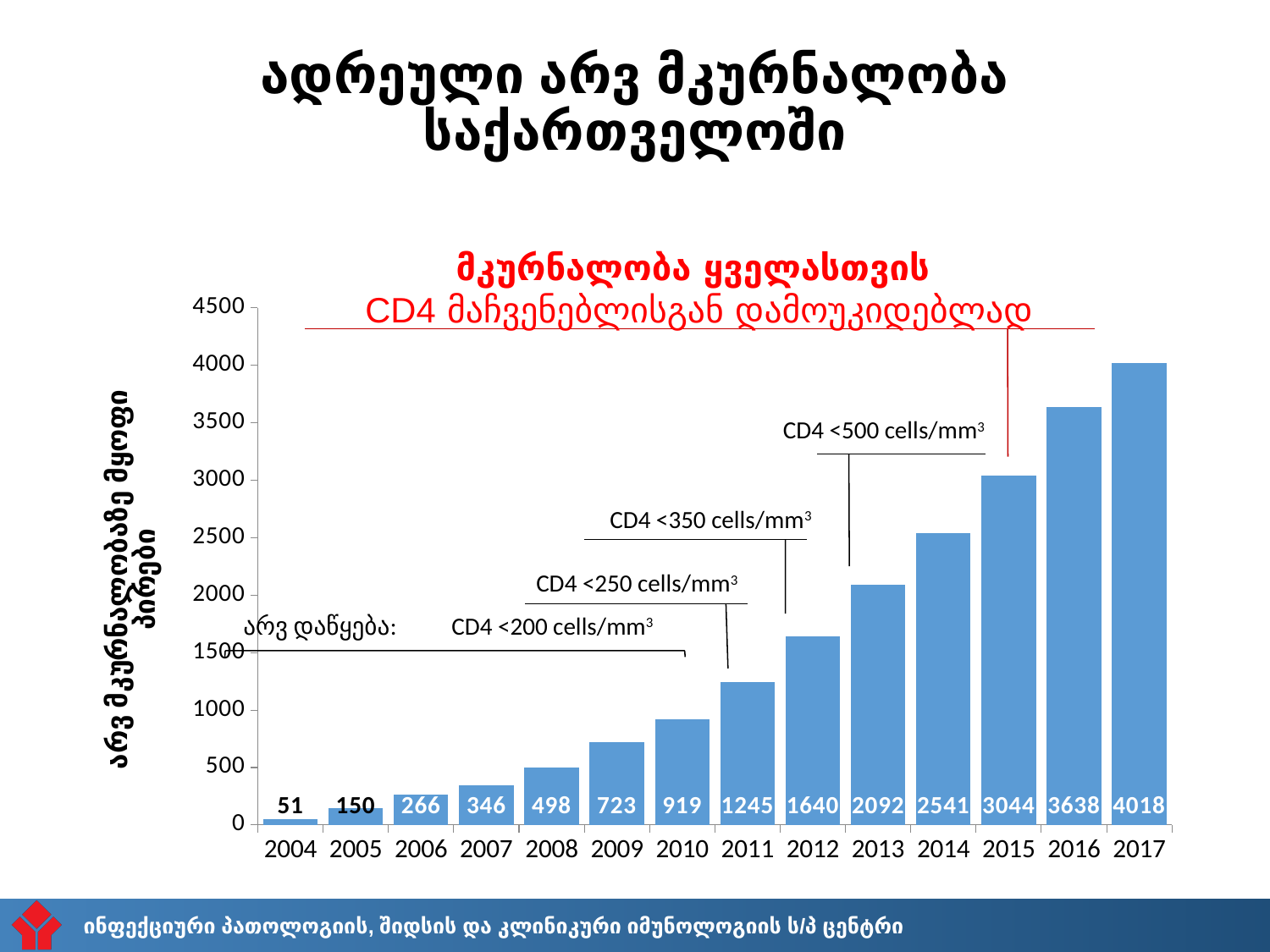

# ადრეული არვ მკურნალობა საქართველოში
მკურნალობა ყველასთვის
CD4 მაჩვენებლისგან დამოუკიდებლად

### Chart

| Category | N on ART |
|---|---|
| 2004 | 51.0 |
| 2005 | 150.0 |
| 2006 | 266.0 |
| 2007 | 346.0 |
| 2008 | 498.0 |
| 2009 | 723.0 |
| 2010 | 919.0 |
| 2011 | 1245.0 |
| 2012 | 1640.0 |
| 2013 | 2092.0 |
| 2014 | 2541.0 |
| 2015 | 3044.0 |
| 2016 | 3638.0 |
| 2017 | 4018.0 |
CD4 <500 cells/mm3

CD4 <350 cells/mm3
CD4 <250 cells/mm3

არვ დაწყება:          CD4 <200 cells/mm3